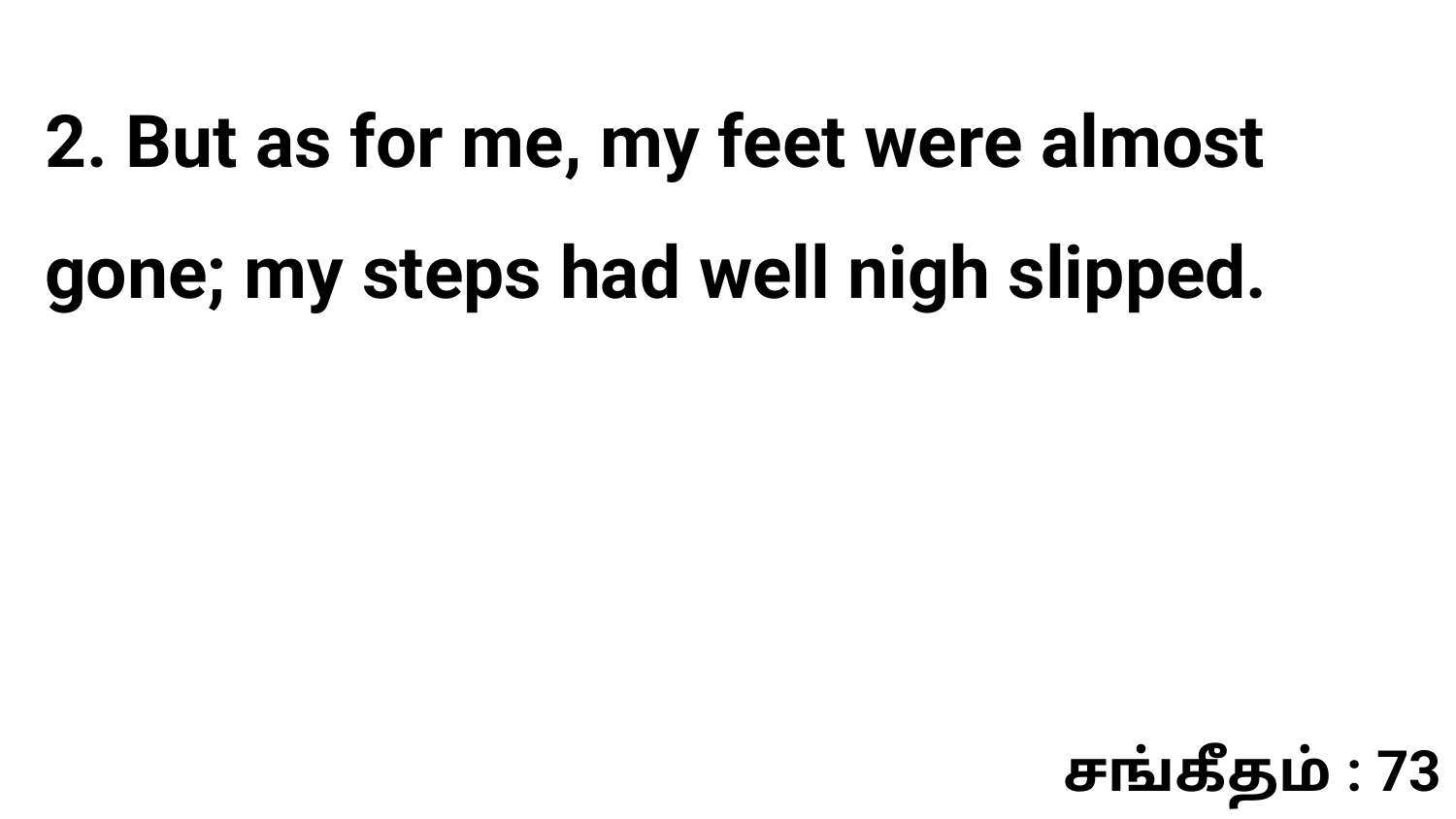

2. But as for me, my feet were almost gone; my steps had well nigh slipped.
சங்கீதம் : 73